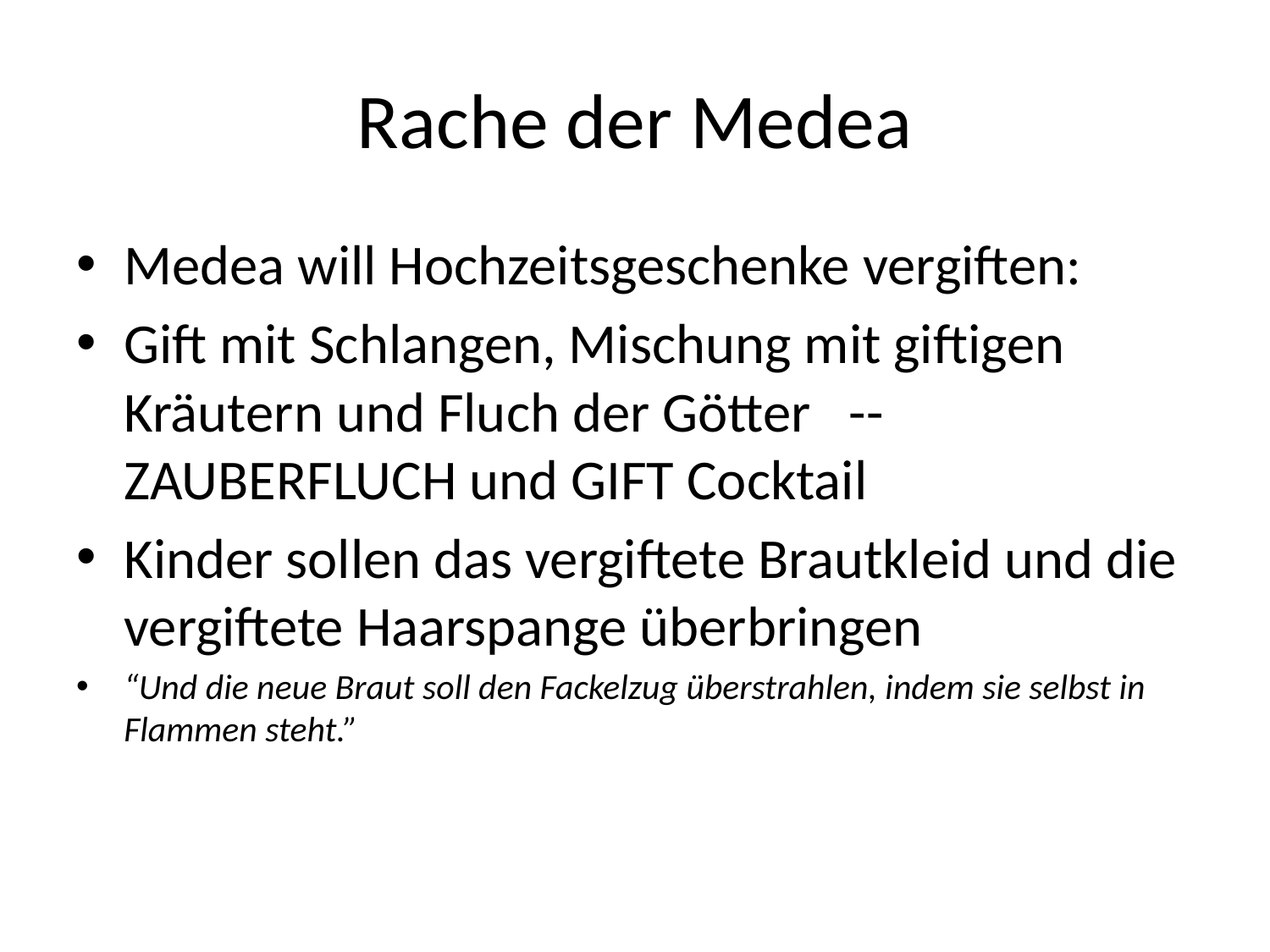

# Rache der Medea
Medea will Hochzeitsgeschenke vergiften:
Gift mit Schlangen, Mischung mit giftigen Kräutern und Fluch der Götter   -- ZAUBERFLUCH und GIFT Cocktail
Kinder sollen das vergiftete Brautkleid und die vergiftete Haarspange überbringen
“Und die neue Braut soll den Fackelzug überstrahlen, indem sie selbst in Flammen steht.”